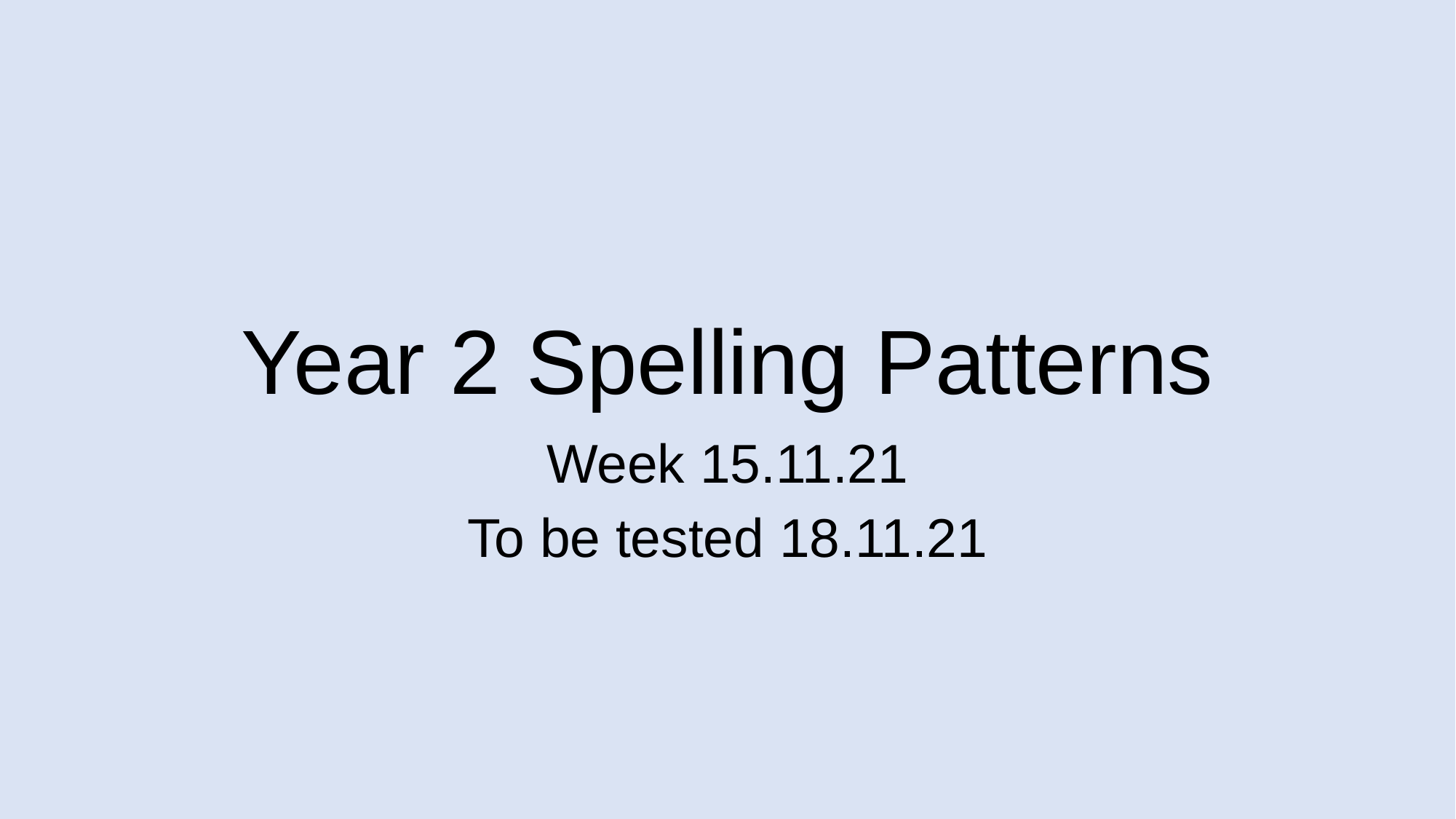

# Year 2 Spelling Patterns
Week 15.11.21
To be tested 18.11.21